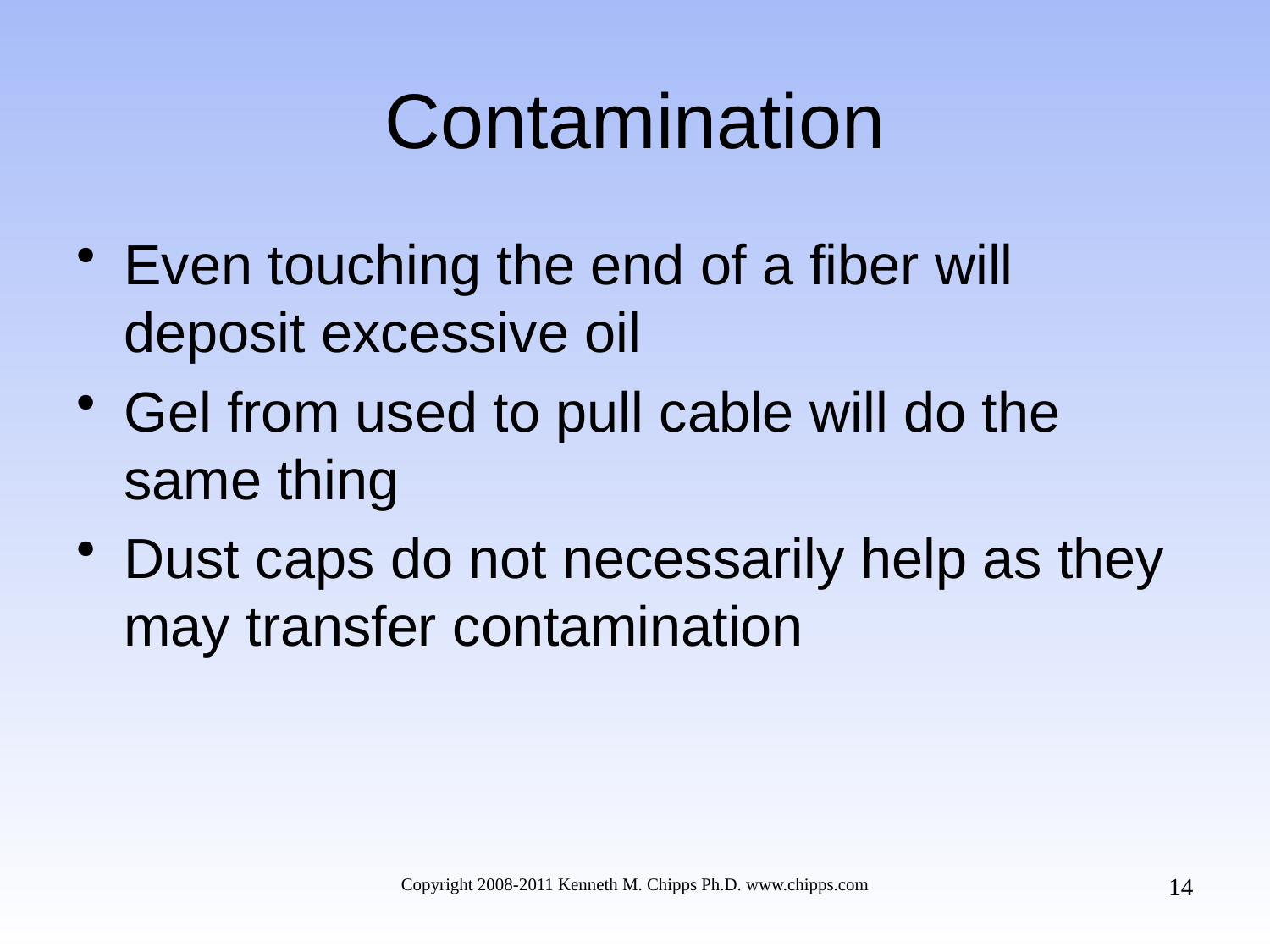

# Contamination
Even touching the end of a fiber will deposit excessive oil
Gel from used to pull cable will do the same thing
Dust caps do not necessarily help as they may transfer contamination
14
Copyright 2008-2011 Kenneth M. Chipps Ph.D. www.chipps.com